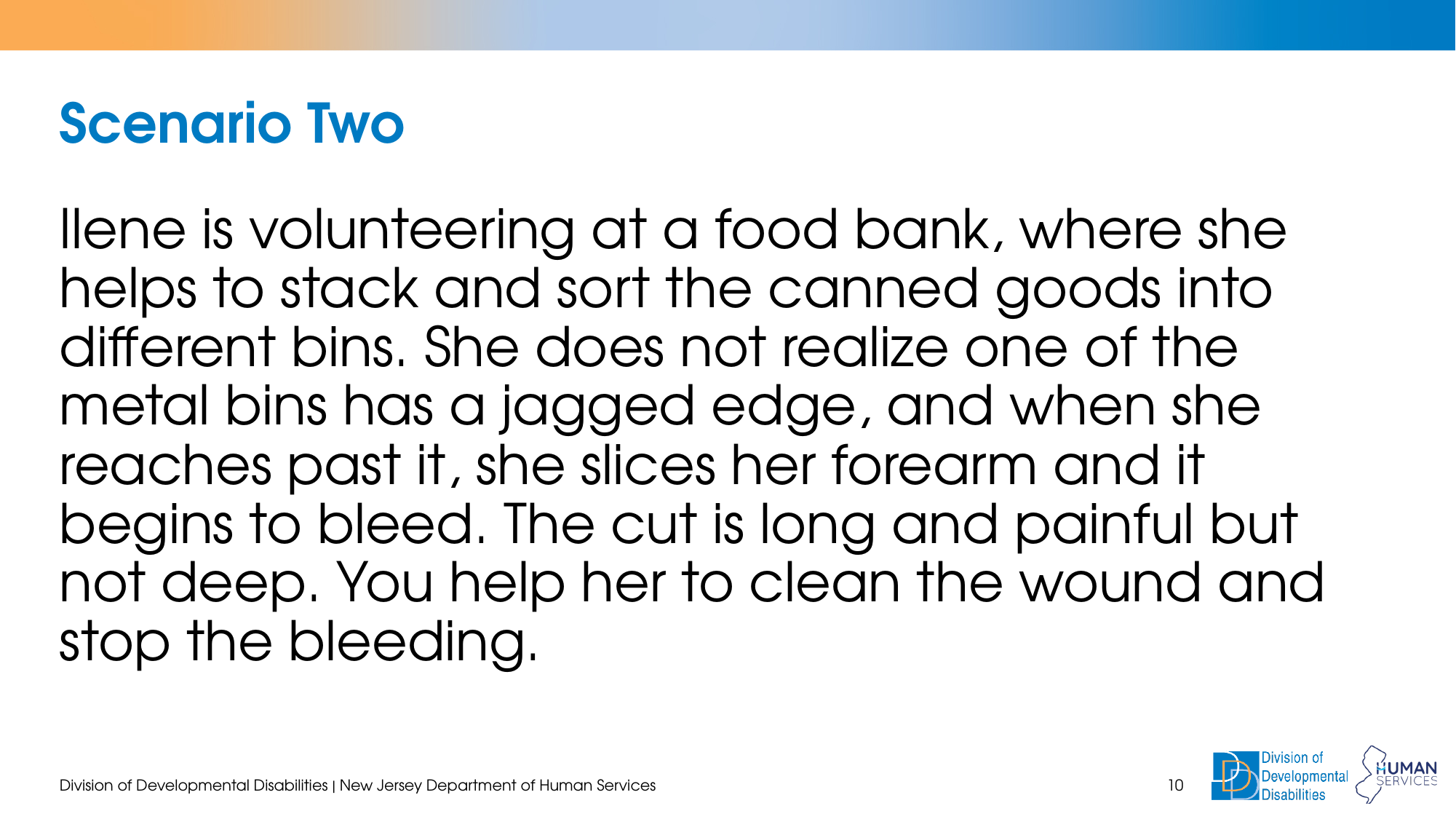

# Scenario Two
Ilene is volunteering at a food bank, where she helps to stack and sort the canned goods into different bins. She does not realize one of the metal bins has a jagged edge, and when she reaches past it, she slices her forearm and it begins to bleed. The cut is long and painful but not deep. You help her to clean the wound and stop the bleeding.
Division of Developmental Disabilities | New Jersey Department of Human Services
10